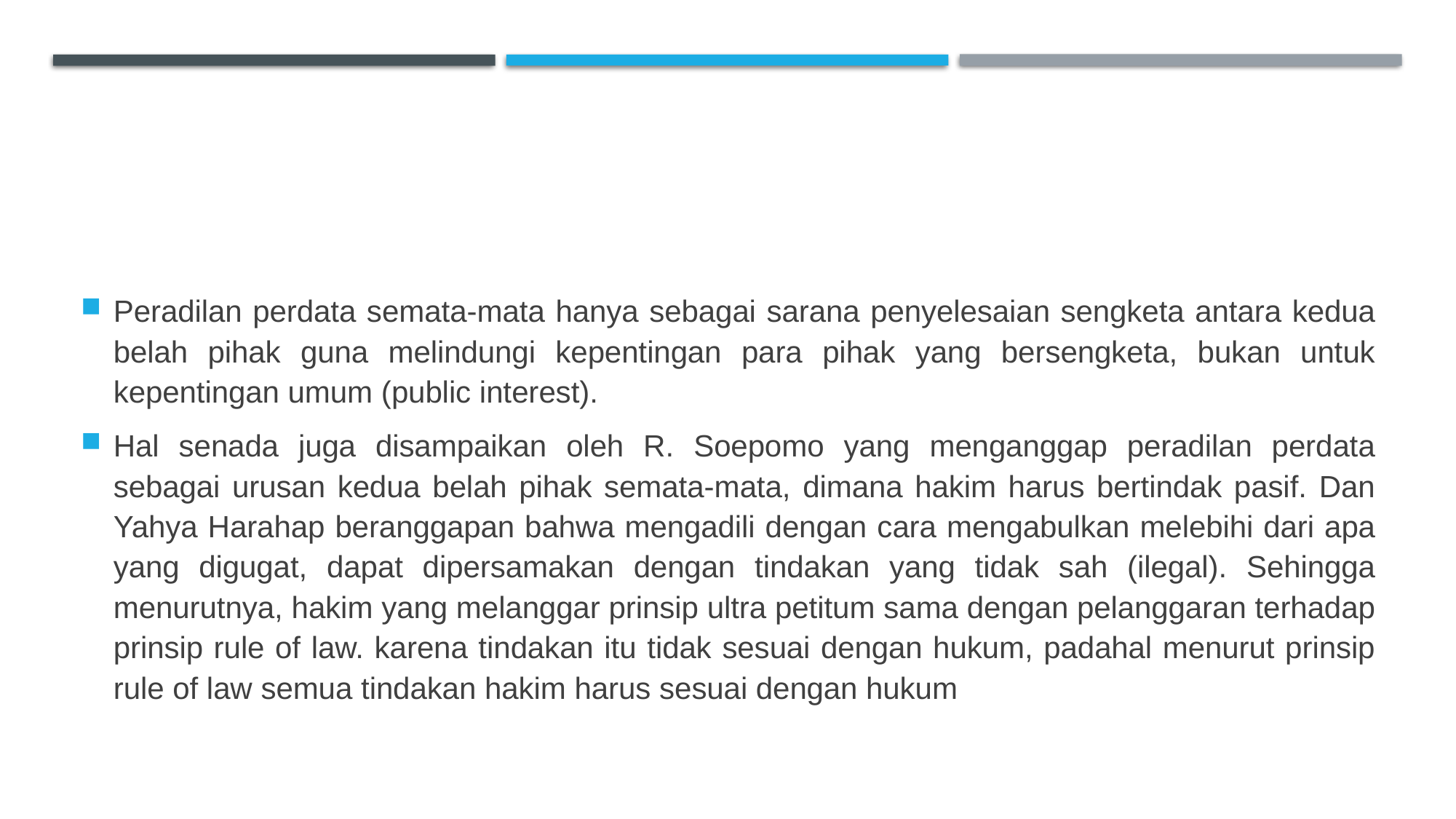

#
Peradilan perdata semata-mata hanya sebagai sarana penyelesaian sengketa antara kedua belah pihak guna melindungi kepentingan para pihak yang bersengketa, bukan untuk kepentingan umum (public interest).
Hal senada juga disampaikan oleh R. Soepomo yang menganggap peradilan perdata sebagai urusan kedua belah pihak semata-mata, dimana hakim harus bertindak pasif. Dan Yahya Harahap beranggapan bahwa mengadili dengan cara mengabulkan melebihi dari apa yang digugat, dapat dipersamakan dengan tindakan yang tidak sah (ilegal). Sehingga menurutnya, hakim yang melanggar prinsip ultra petitum sama dengan pelanggaran terhadap prinsip rule of law. karena tindakan itu tidak sesuai dengan hukum, padahal menurut prinsip rule of law semua tindakan hakim harus sesuai dengan hukum